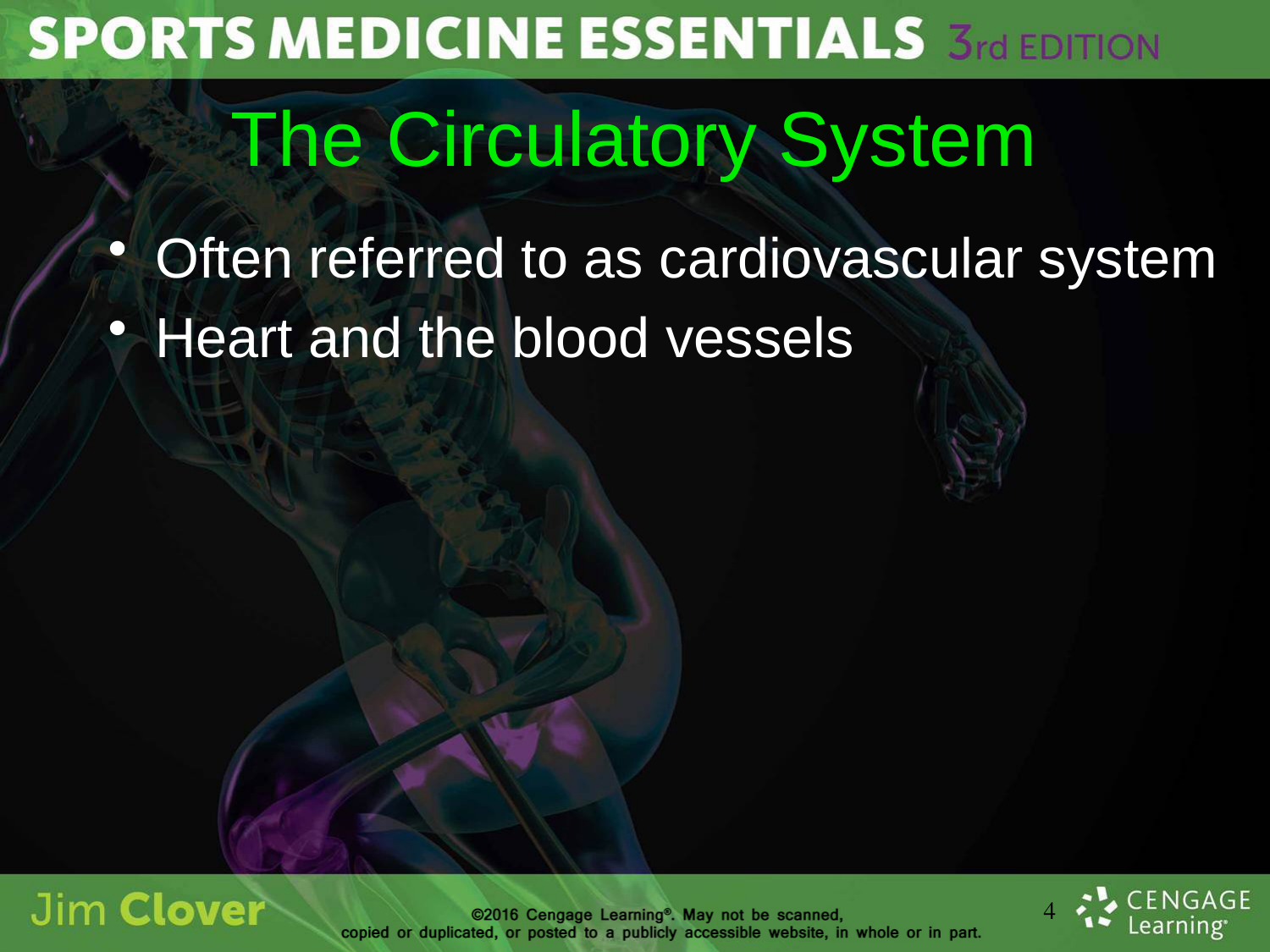

# The Circulatory System
Often referred to as cardiovascular system
Heart and the blood vessels
4